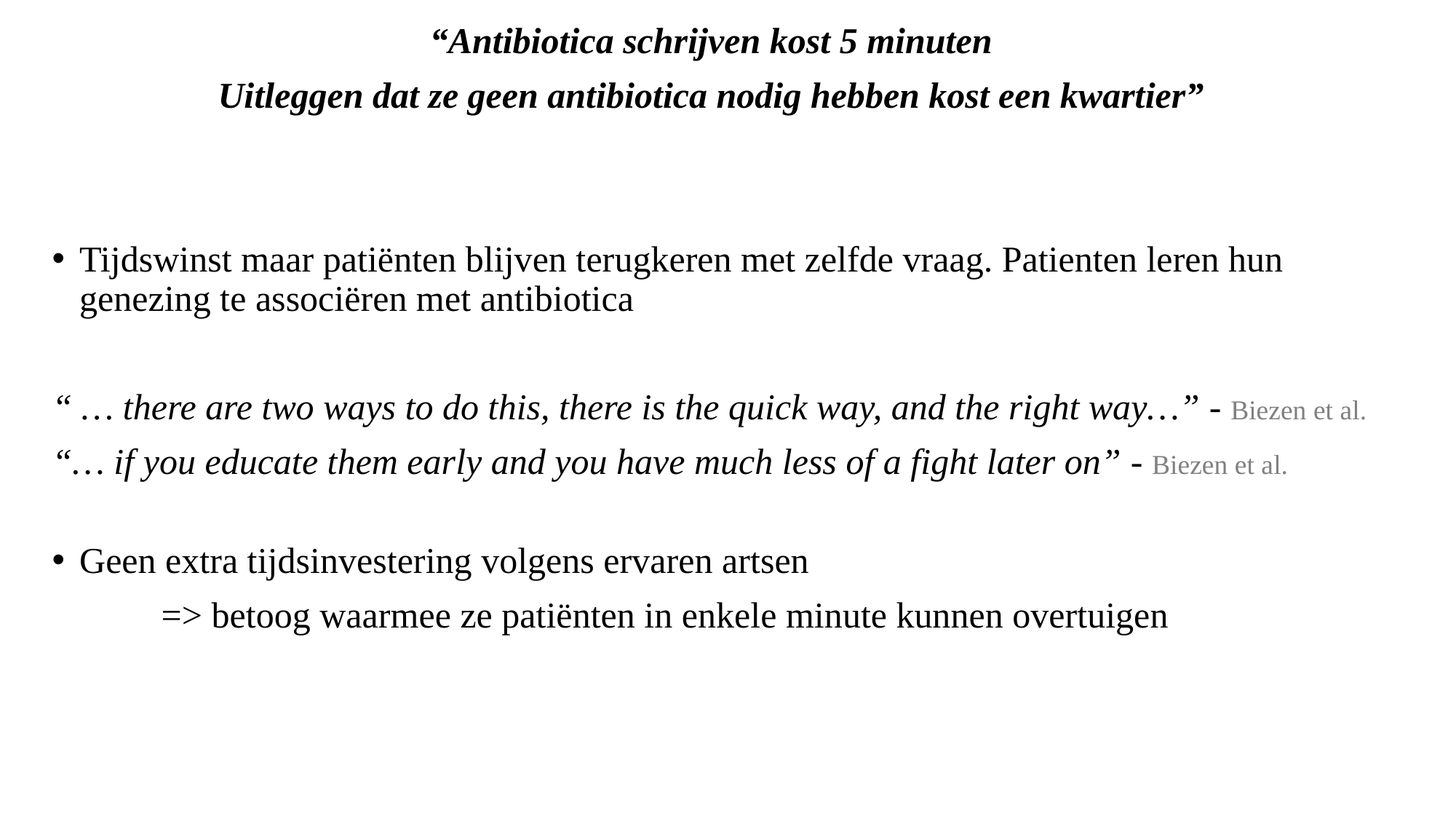

“Antibiotica schrijven kost 5 minuten
Uitleggen dat ze geen antibiotica nodig hebben kost een kwartier”

Tijdswinst maar patiënten blijven terugkeren met zelfde vraag. Patienten leren hun genezing te associëren met antibiotica

“ … there are two ways to do this, there is the quick way, and the right way…” - Biezen et al.
“… if you educate them early and you have much less of a fight later on” - Biezen et al.

Geen extra tijdsinvestering volgens ervaren artsen
	=> betoog waarmee ze patiënten in enkele minute kunnen overtuigen